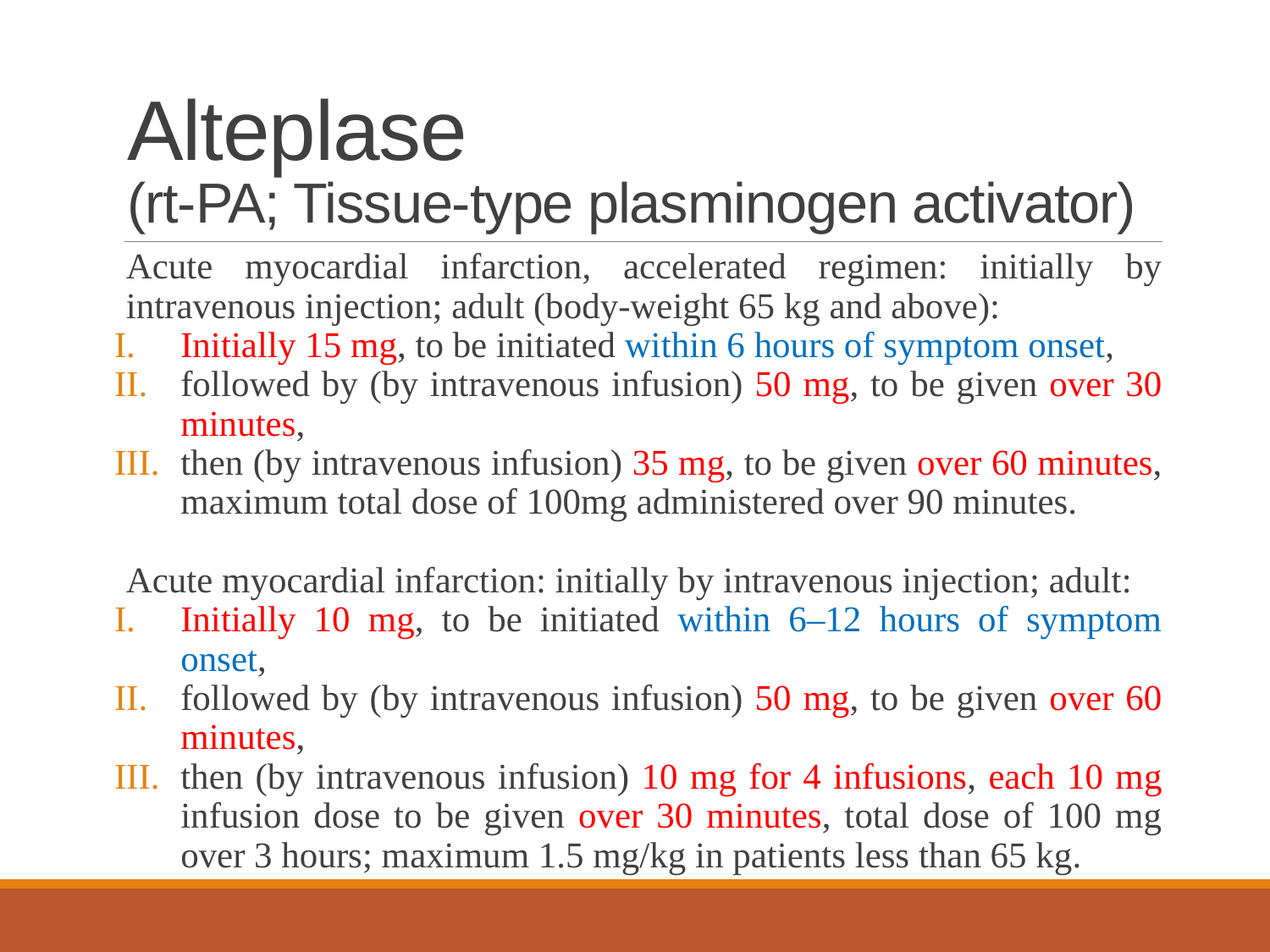

# Alteplase (rt-PA; Tissue-type plasminogen activator)
Acute myocardial infarction, accelerated regimen: initially by intravenous injection; adult (body-weight 65 kg and above):
Initially 15 mg, to be initiated within 6 hours of symptom onset,
followed by (by intravenous infusion) 50 mg, to be given over 30 minutes,
then (by intravenous infusion) 35 mg, to be given over 60 minutes, maximum total dose of 100mg administered over 90 minutes.

Acute myocardial infarction: initially by intravenous injection; adult:
Initially 10 mg, to be initiated within 6–12 hours of symptom onset,
followed by (by intravenous infusion) 50 mg, to be given over 60 minutes,
then (by intravenous infusion) 10 mg for 4 infusions, each 10 mg infusion dose to be given over 30 minutes, total dose of 100 mg over 3 hours; maximum 1.5 mg/kg in patients less than 65 kg.